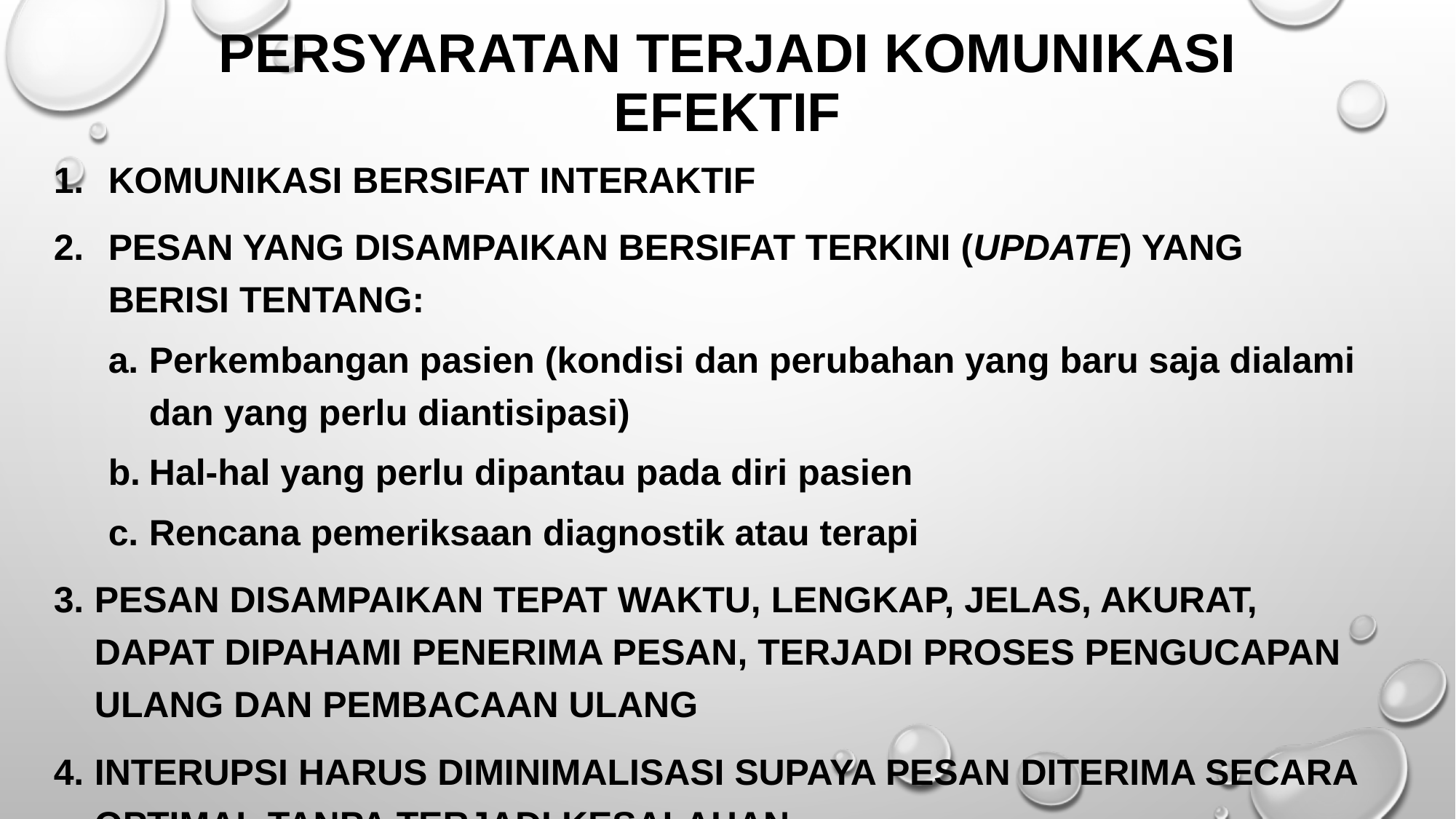

# PERSYARATAN TERJADI KOMUNIKASI EFEKTIF
KOMUNIKASI BERSIFAT INTERAKTIF
PESAN YANG DISAMPAIKAN BERSIFAT TERKINI (UPDATE) YANG BERISI TENTANG:
Perkembangan pasien (kondisi dan perubahan yang baru saja dialami dan yang perlu diantisipasi)
Hal-hal yang perlu dipantau pada diri pasien
Rencana pemeriksaan diagnostik atau terapi
PESAN DISAMPAIKAN TEPAT WAKTU, LENGKAP, JELAS, AKURAT, DAPAT DIPAHAMI PENERIMA PESAN, TERJADI PROSES PENGUCAPAN ULANG DAN PEMBACAAN ULANG
INTERUPSI HARUS DIMINIMALISASI SUPAYA PESAN DITERIMA SECARA OPTIMAL TANPA TERJADI KESALAHAN